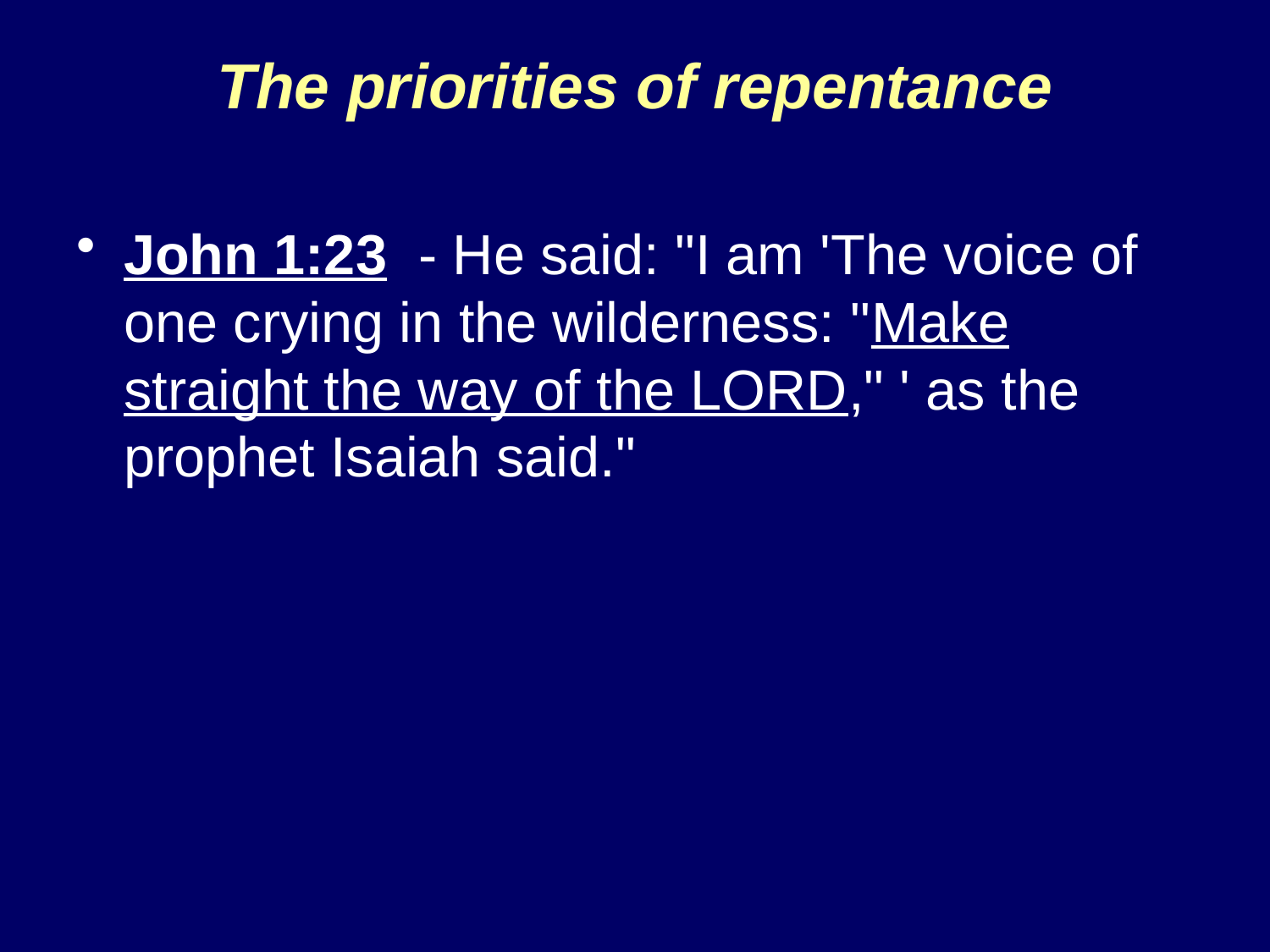

# The priorities of repentance
John 1:23  - He said: "I am 'The voice of one crying in the wilderness: "Make straight the way of the LORD," ' as the prophet Isaiah said."